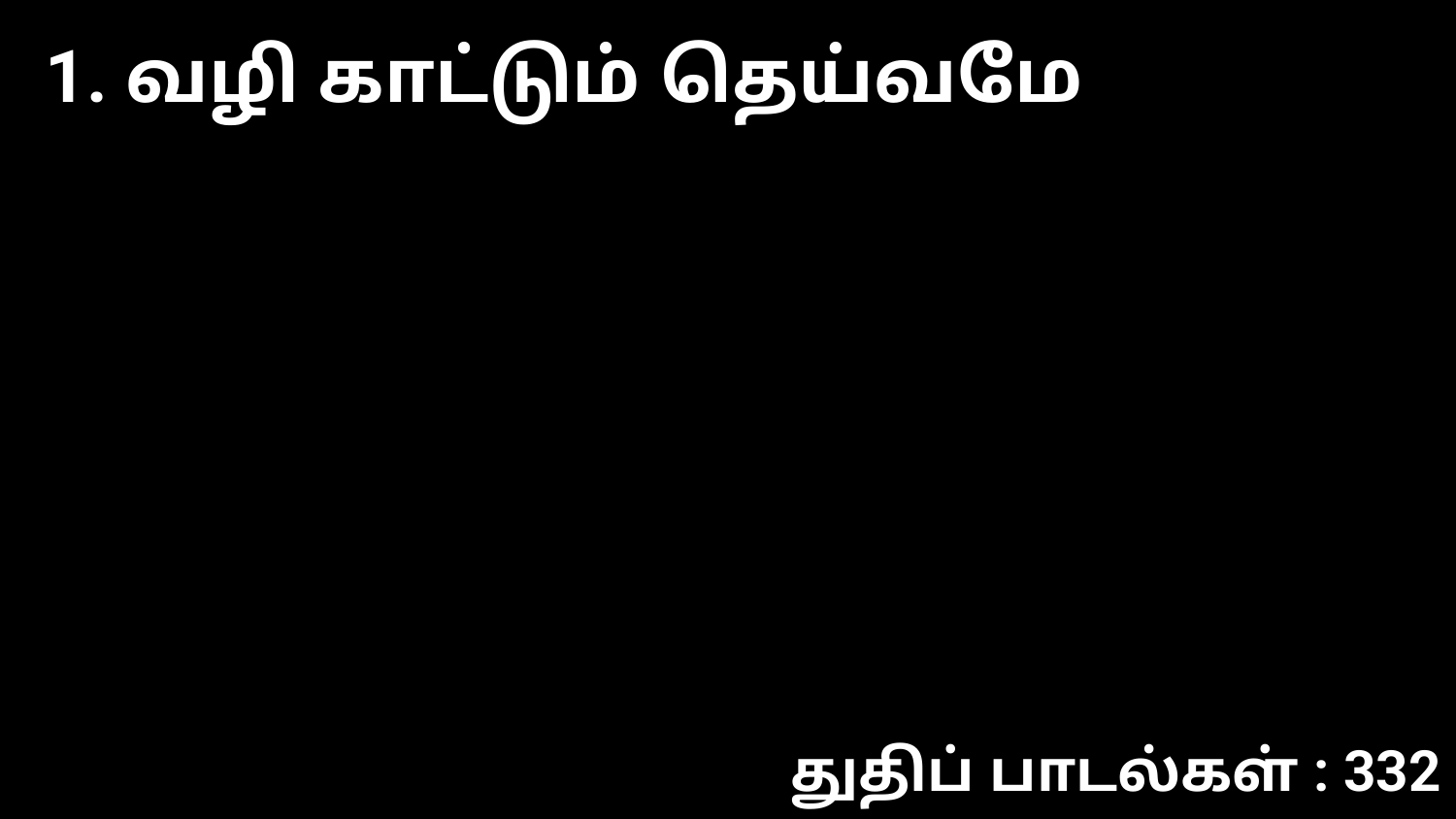

1. வழி காட்டும் தெய்வமே
துதிப் பாடல்கள் : 332